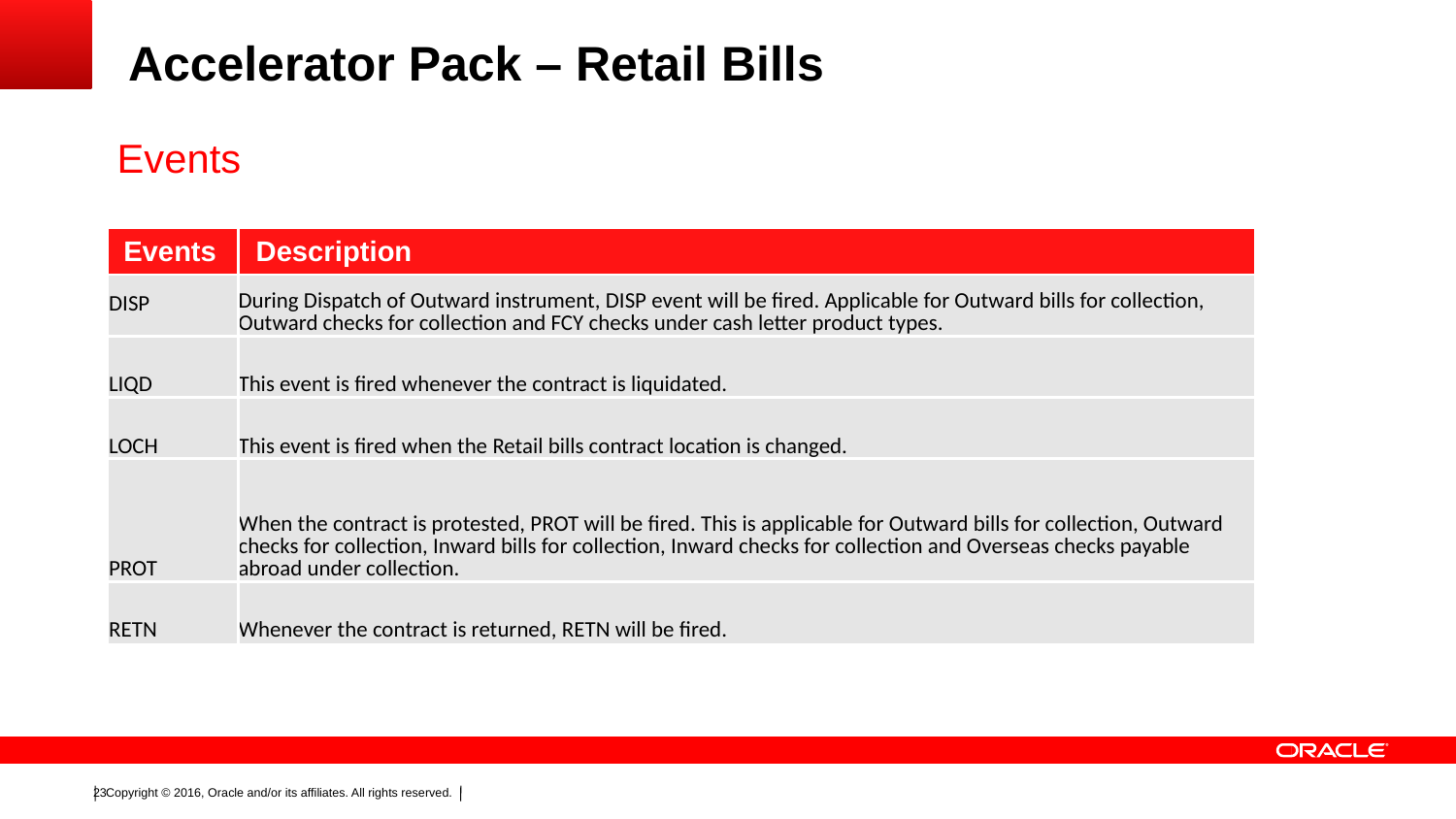

Accelerator Pack – Retail Bills
Events
| Events | Description |
| --- | --- |
| DISP | During Dispatch of Outward instrument, DISP event will be fired. Applicable for Outward bills for collection, Outward checks for collection and FCY checks under cash letter product types. |
| LIQD | This event is fired whenever the contract is liquidated. |
| LOCH | This event is fired when the Retail bills contract location is changed. |
| PROT | When the contract is protested, PROT will be fired. This is applicable for Outward bills for collection, Outward checks for collection, Inward bills for collection, Inward checks for collection and Overseas checks payable abroad under collection. |
| RETN | Whenever the contract is returned, RETN will be fired. |